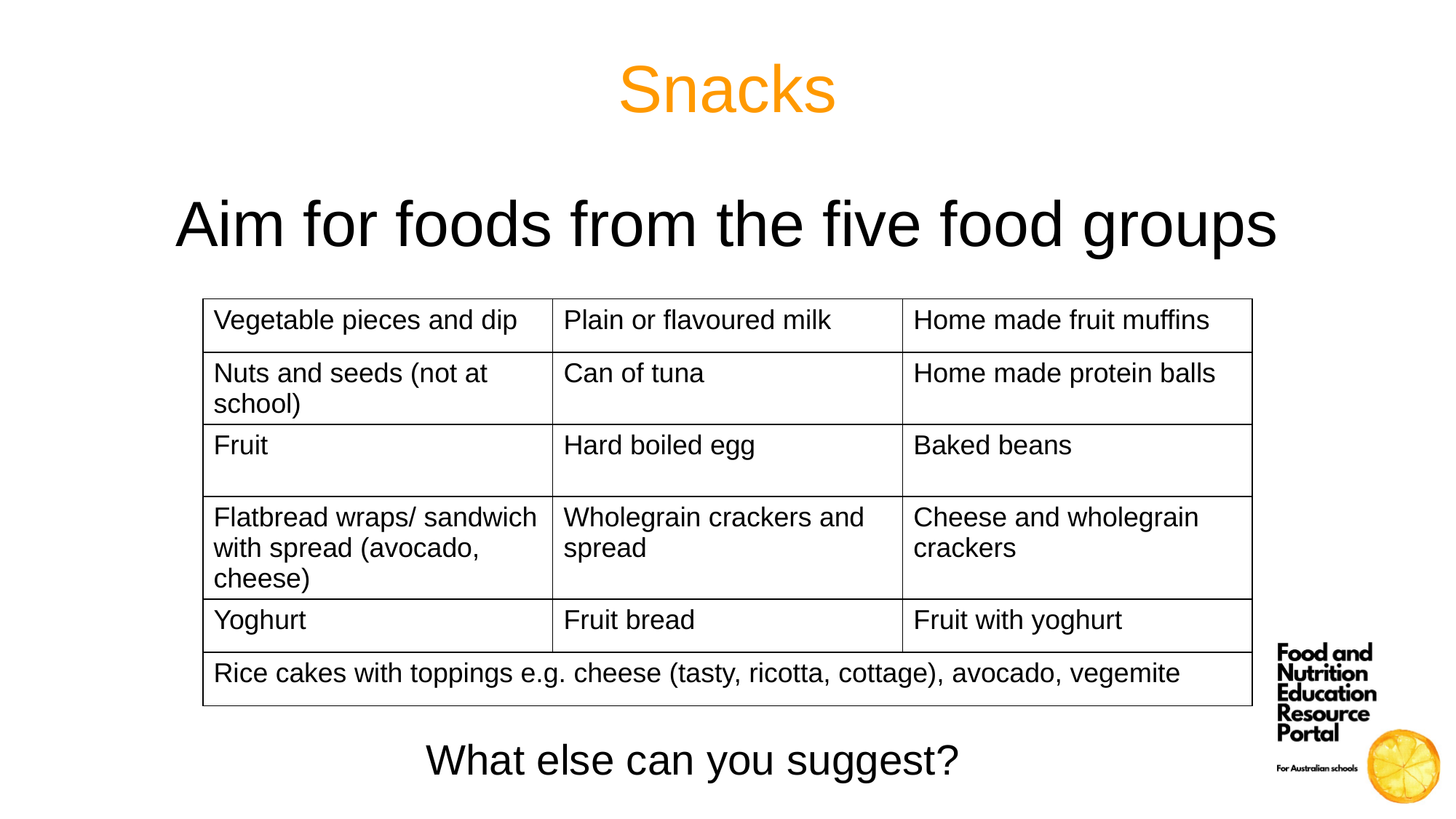

# Snacks
Aim for foods from the five food groups
| Vegetable pieces and dip | Plain or flavoured milk | Home made fruit muffins |
| --- | --- | --- |
| Nuts and seeds (not at school) | Can of tuna | Home made protein balls |
| Fruit | Hard boiled egg | Baked beans |
| Flatbread wraps/ sandwich with spread (avocado, cheese) | Wholegrain crackers and spread | Cheese and wholegrain crackers |
| Yoghurt | Fruit bread | Fruit with yoghurt |
| Rice cakes with toppings e.g. cheese (tasty, ricotta, cottage), avocado, vegemite |  |  |
What else can you suggest?